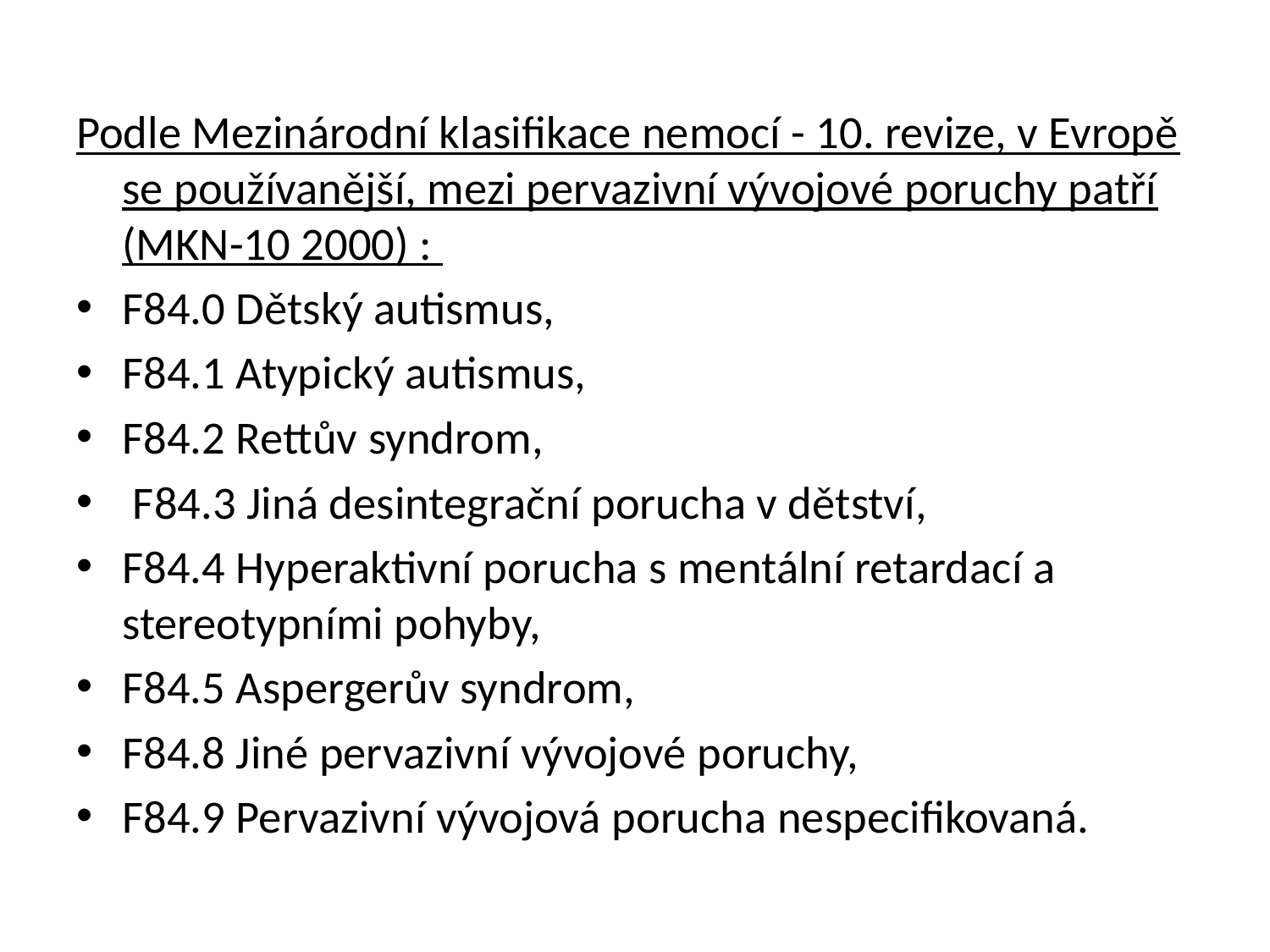

#
Podle Mezinárodní klasifikace nemocí - 10. revize, v Evropě se používanější, mezi pervazivní vývojové poruchy patří (MKN-10 2000) :
F84.0 Dětský autismus,
F84.1 Atypický autismus,
F84.2 Rettův syndrom,
 F84.3 Jiná desintegrační porucha v dětství,
F84.4 Hyperaktivní porucha s mentální retardací a stereotypními pohyby,
F84.5 Aspergerův syndrom,
F84.8 Jiné pervazivní vývojové poruchy,
F84.9 Pervazivní vývojová porucha nespecifikovaná.